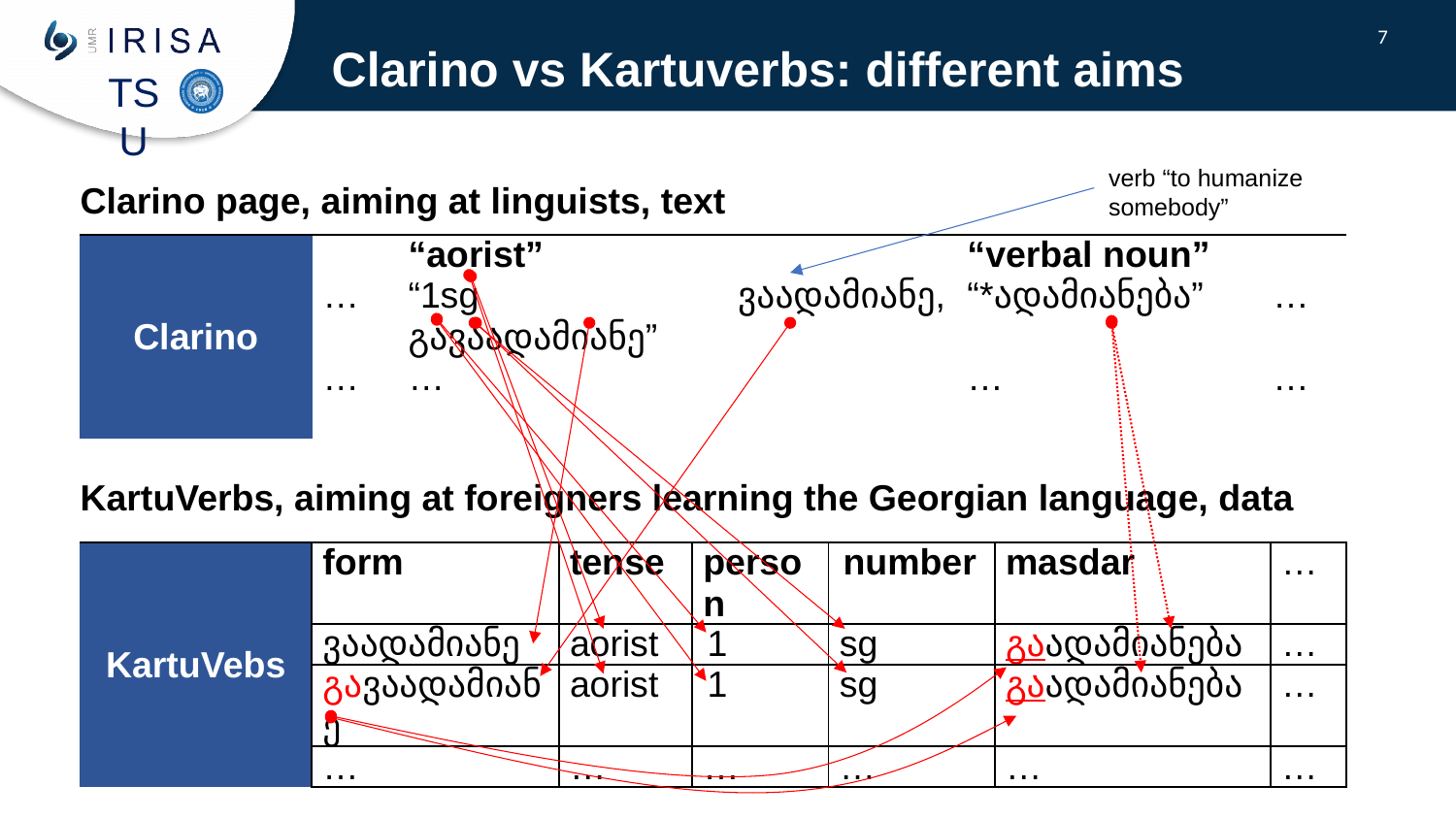

Clarino vs Kartuverbs: different aims
7
verb “to humanize somebody”
Clarino page, aiming at linguists, text

KartuVerbs, aiming at foreigners learning the Georgian language, data
| Clarino |  | “aorist” | “verbal noun” |  |
| --- | --- | --- | --- | --- |
|  | … | “1sg ვაადამიანე, გავაადამიანე” | “\*ადამიანება” | … |
|  | … | … | … | … |
|  |  |  |  |  |
| KartuVebs | form | tense | person | number | masdar | … |
| --- | --- | --- | --- | --- | --- | --- |
|  | ვაადამიანე | aorist | 1 | sg | გაადამიანება | … |
|  | გავაადამიანე | aorist | 1 | sg | გაადამიანება | … |
|  | … | … | … | … | … | … |